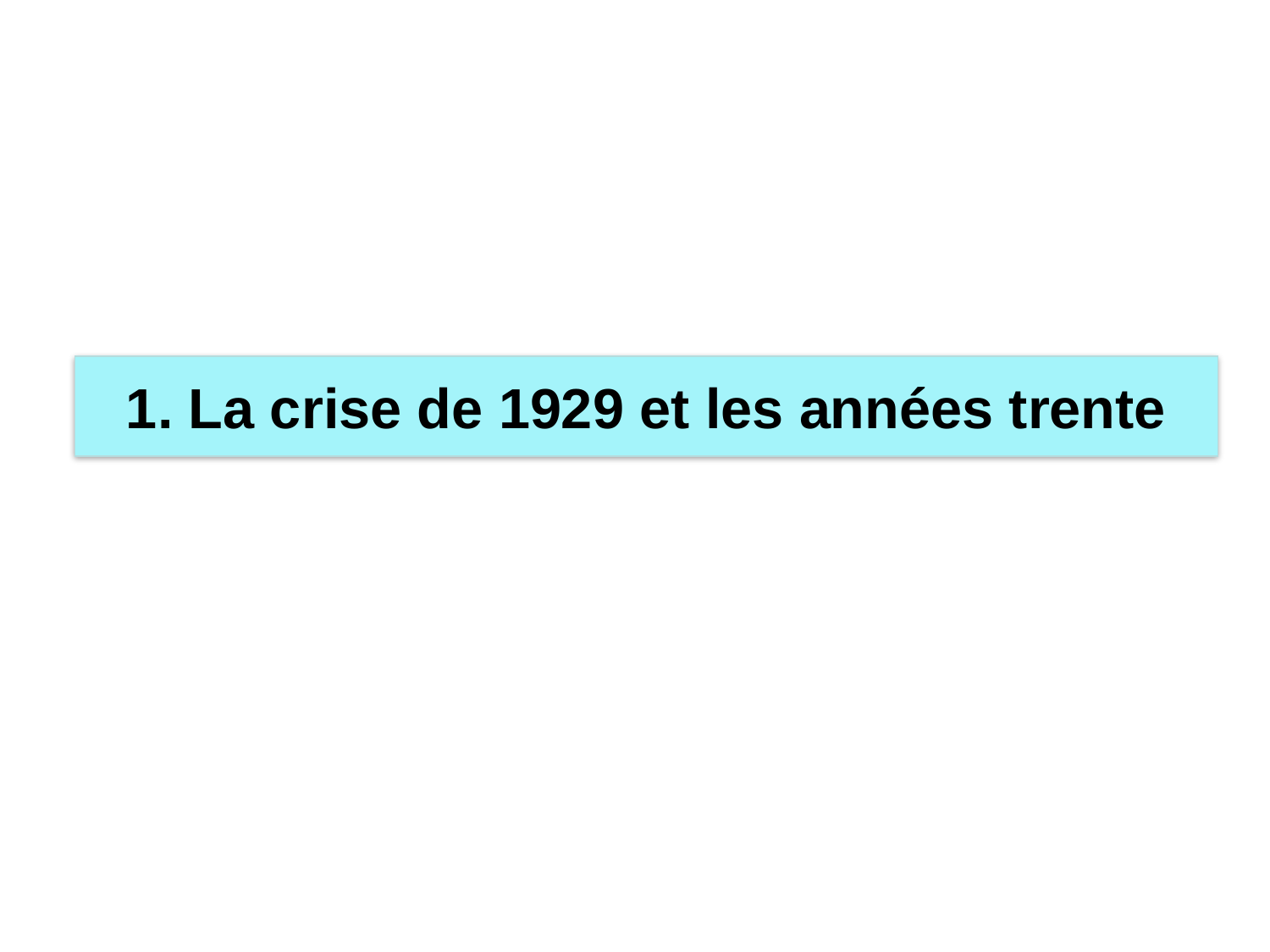

# 1. La crise de 1929 et les années trente